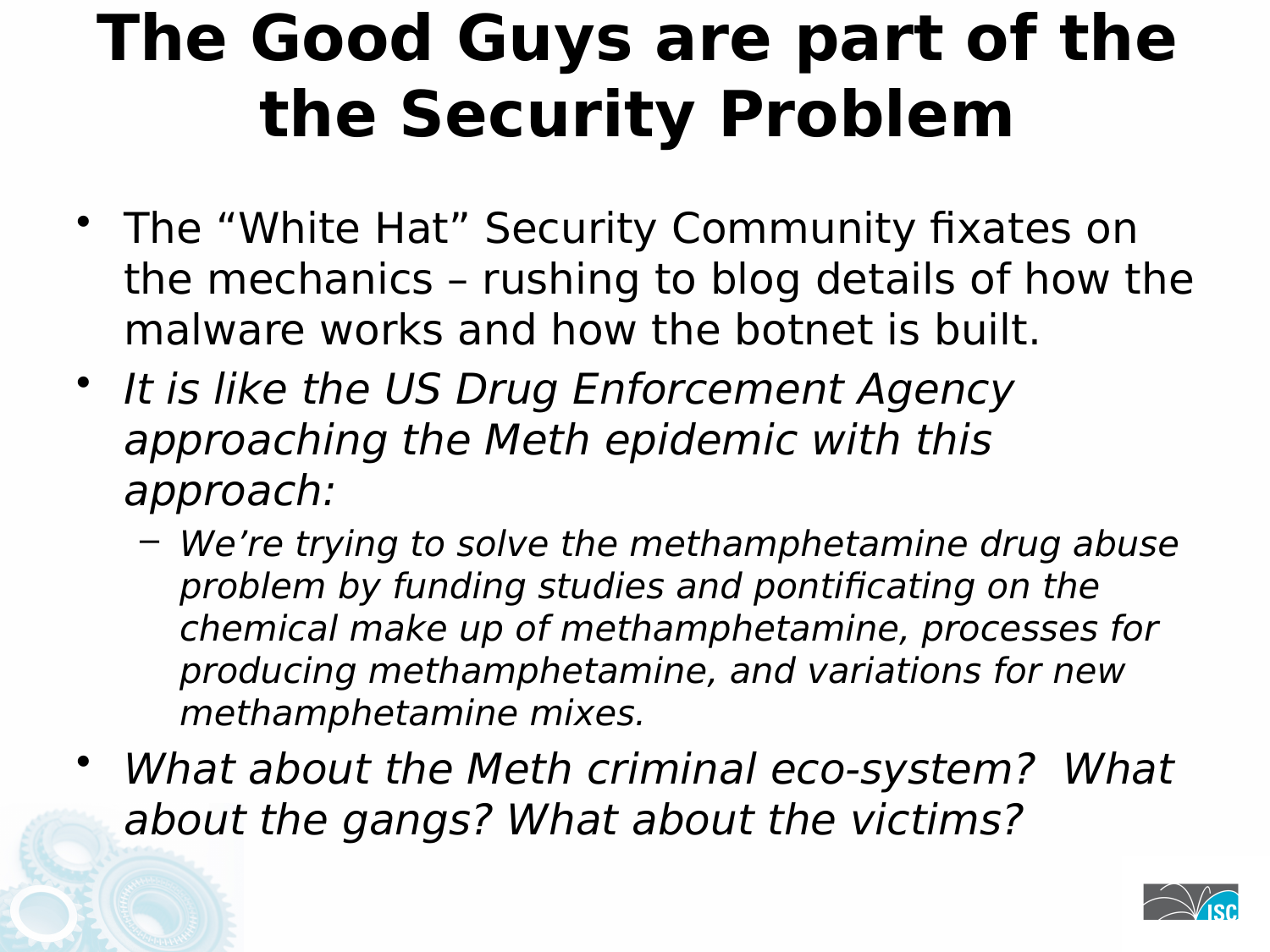

# The Good Guys are part of the the Security Problem
The “White Hat” Security Community fixates on the mechanics – rushing to blog details of how the malware works and how the botnet is built.
It is like the US Drug Enforcement Agency approaching the Meth epidemic with this approach:
We’re trying to solve the methamphetamine drug abuse problem by funding studies and pontificating on the chemical make up of methamphetamine, processes for producing methamphetamine, and variations for new methamphetamine mixes.
What about the Meth criminal eco-system?  What about the gangs? What about the victims?